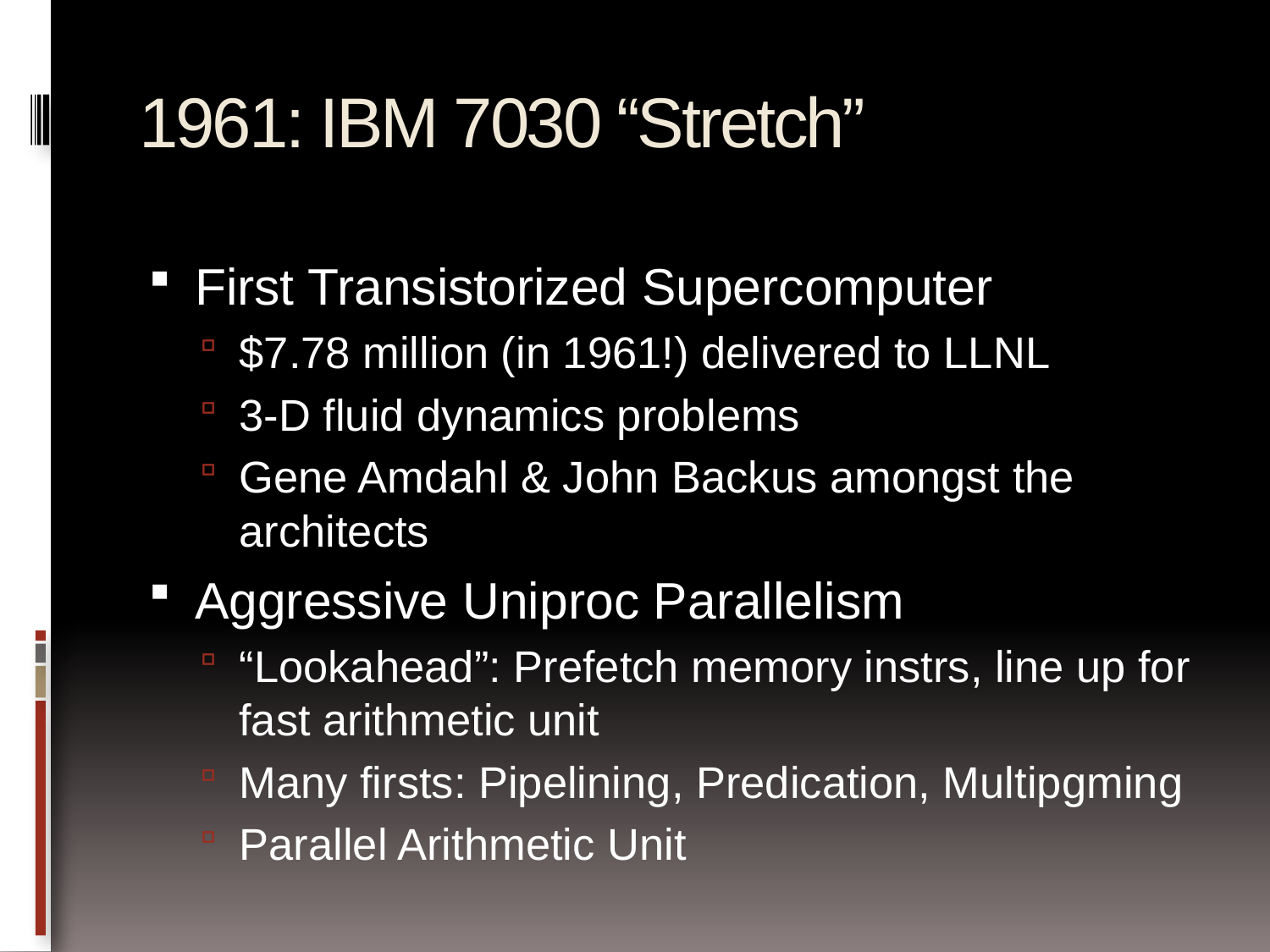

# 1961: IBM 7030 “Stretch”
First Transistorized Supercomputer
$7.78 million (in 1961!) delivered to LLNL
3-D fluid dynamics problems
Gene Amdahl & John Backus amongst the architects
Aggressive Uniproc Parallelism
“Lookahead”: Prefetch memory instrs, line up for fast arithmetic unit
Many firsts: Pipelining, Predication, Multipgming
Parallel Arithmetic Unit